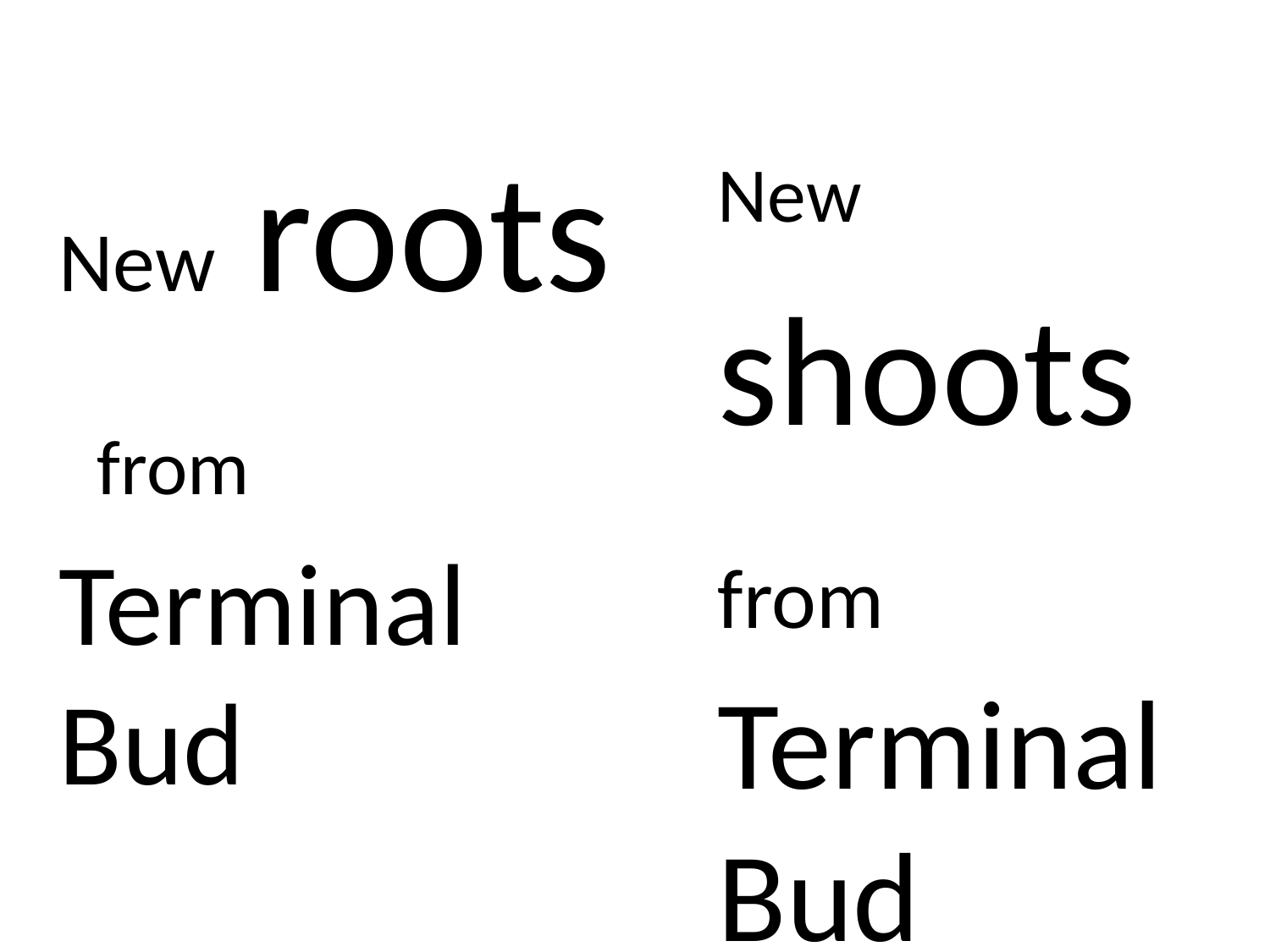

New shoots from Terminal Bud
New roots  from Terminal Bud